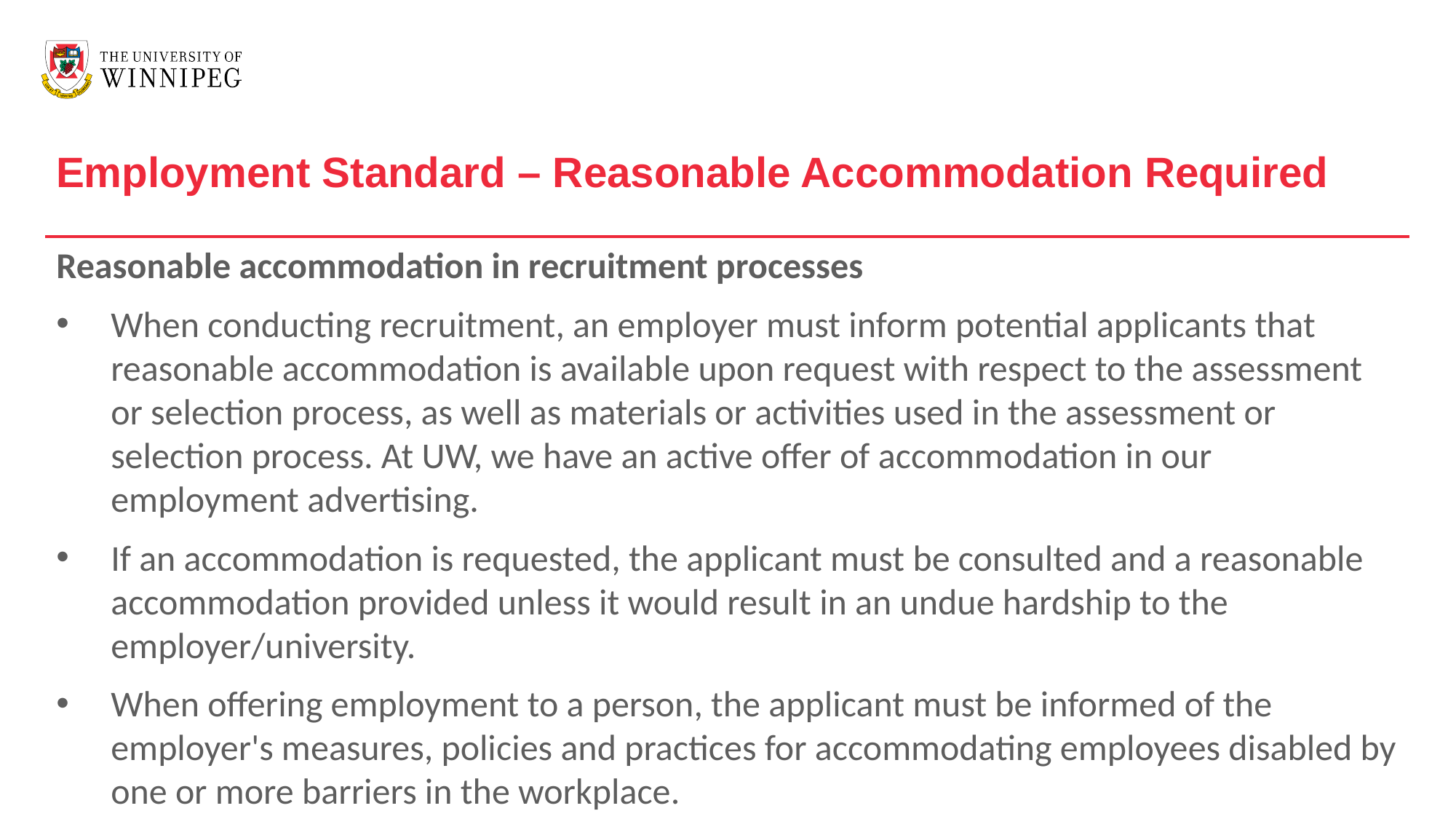

Employment Standard – Reasonable Accommodation Required
Reasonable accommodation in recruitment processes
When conducting recruitment, an employer must inform potential applicants that reasonable accommodation is available upon request with respect to the assessment or selection process, as well as materials or activities used in the assessment or selection process. At UW, we have an active offer of accommodation in our employment advertising.
If an accommodation is requested, the applicant must be consulted and a reasonable accommodation provided unless it would result in an undue hardship to the employer/university.
When offering employment to a person, the applicant must be informed of the employer's measures, policies and practices for accommodating employees disabled by one or more barriers in the workplace.